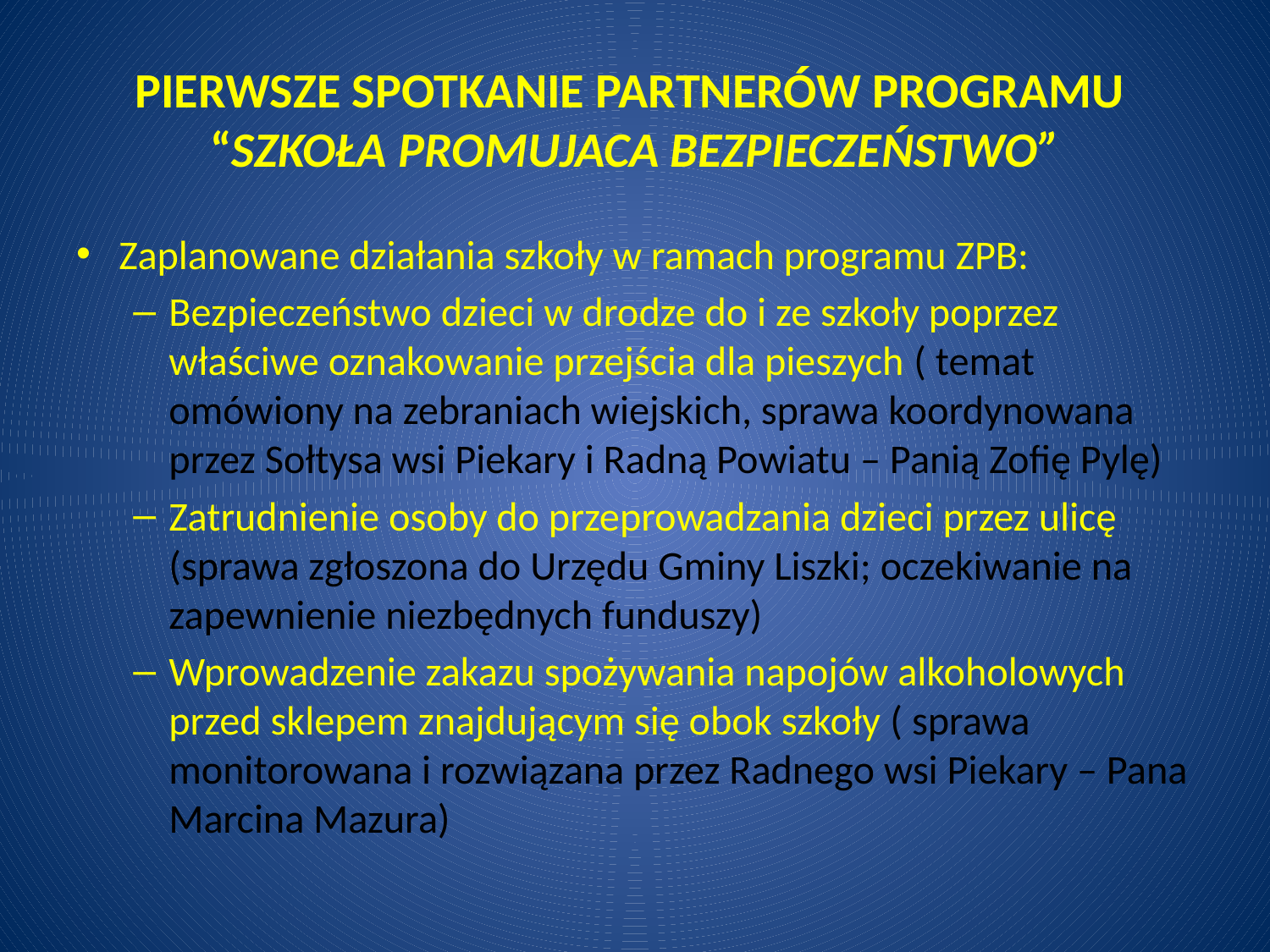

# PIERWSZE SPOTKANIE PARTNERÓW PROGRAMU “SZKOŁA PROMUJACA BEZPIECZEŃSTWO”
Zaplanowane działania szkoły w ramach programu ZPB:
Bezpieczeństwo dzieci w drodze do i ze szkoły poprzez właściwe oznakowanie przejścia dla pieszych ( temat omówiony na zebraniach wiejskich, sprawa koordynowana przez Sołtysa wsi Piekary i Radną Powiatu – Panią Zofię Pylę)
Zatrudnienie osoby do przeprowadzania dzieci przez ulicę (sprawa zgłoszona do Urzędu Gminy Liszki; oczekiwanie na zapewnienie niezbędnych funduszy)
Wprowadzenie zakazu spożywania napojów alkoholowych przed sklepem znajdującym się obok szkoły ( sprawa monitorowana i rozwiązana przez Radnego wsi Piekary – Pana Marcina Mazura)